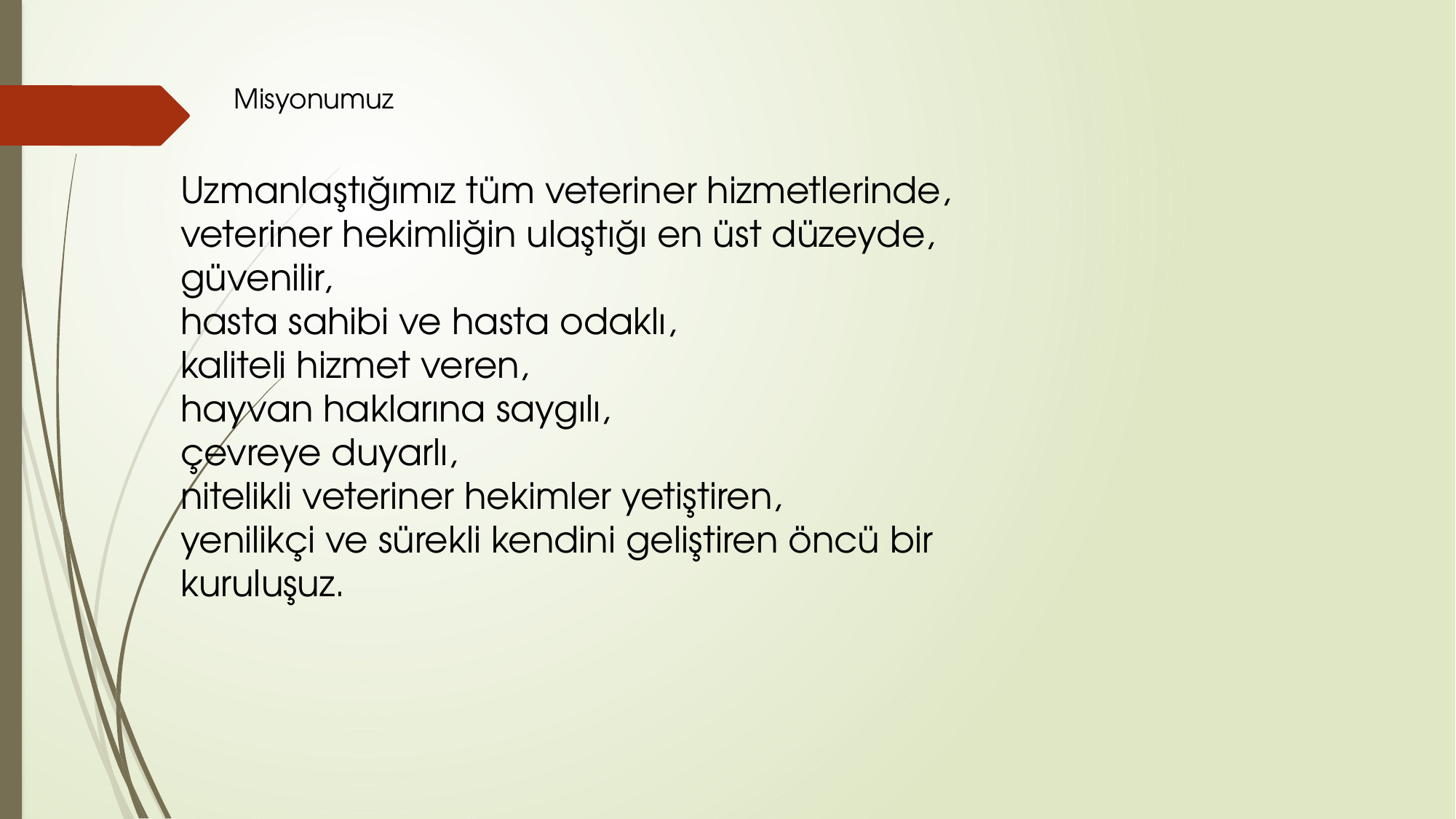

Misyonumuz
Uzmanlaştığımız tüm veteriner hizmetlerinde, veteriner hekimliğin ulaştığı en üst düzeyde,
güvenilir,
hasta sahibi ve hasta odaklı,
kaliteli hizmet veren,
hayvan haklarına saygılı,
çevreye duyarlı,
nitelikli veteriner hekimler yetiştiren,
yenilikçi ve sürekli kendini geliştiren öncü bir kuruluşuz.